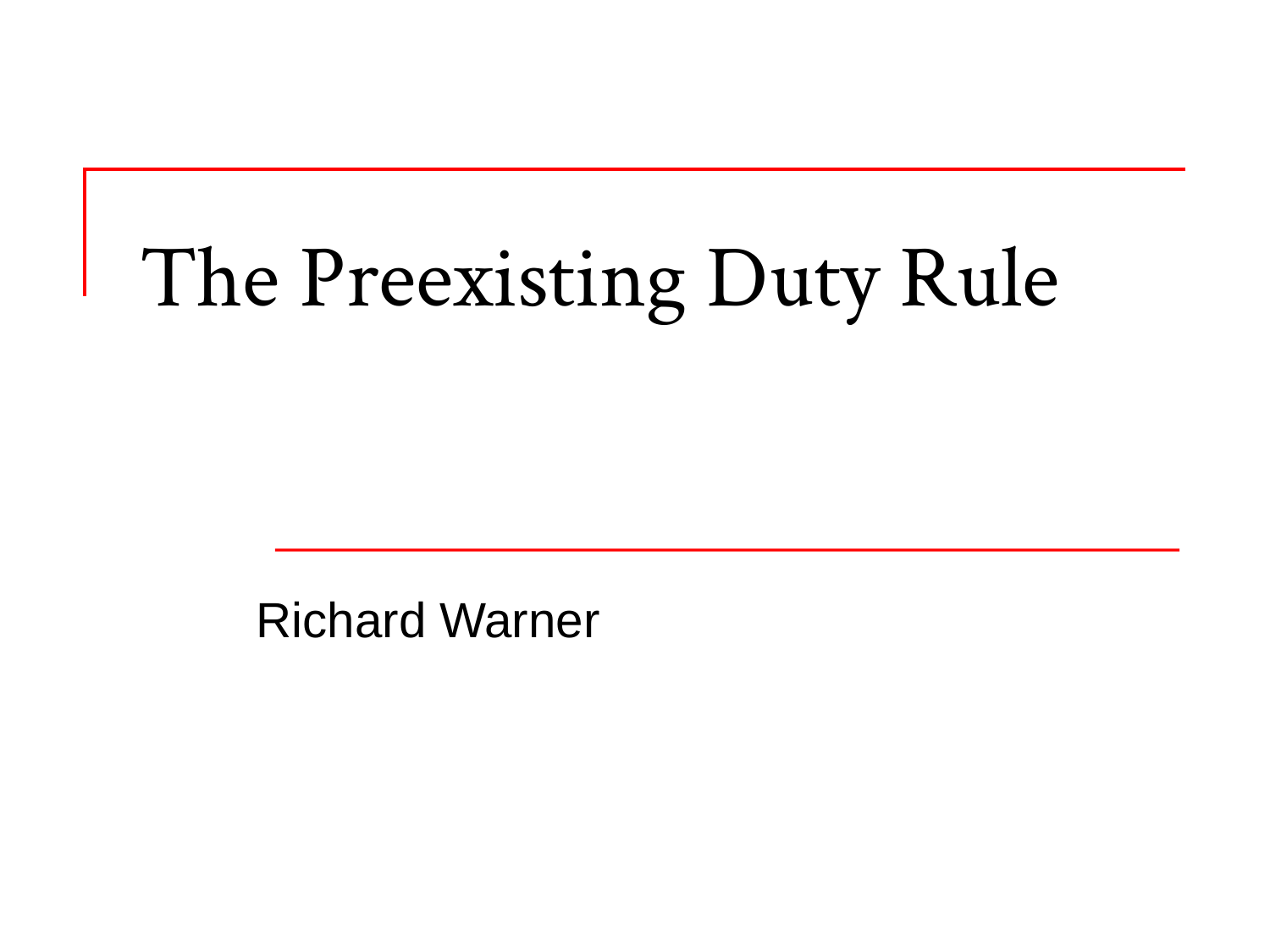

# The Preexisting Duty Rule
Richard Warner